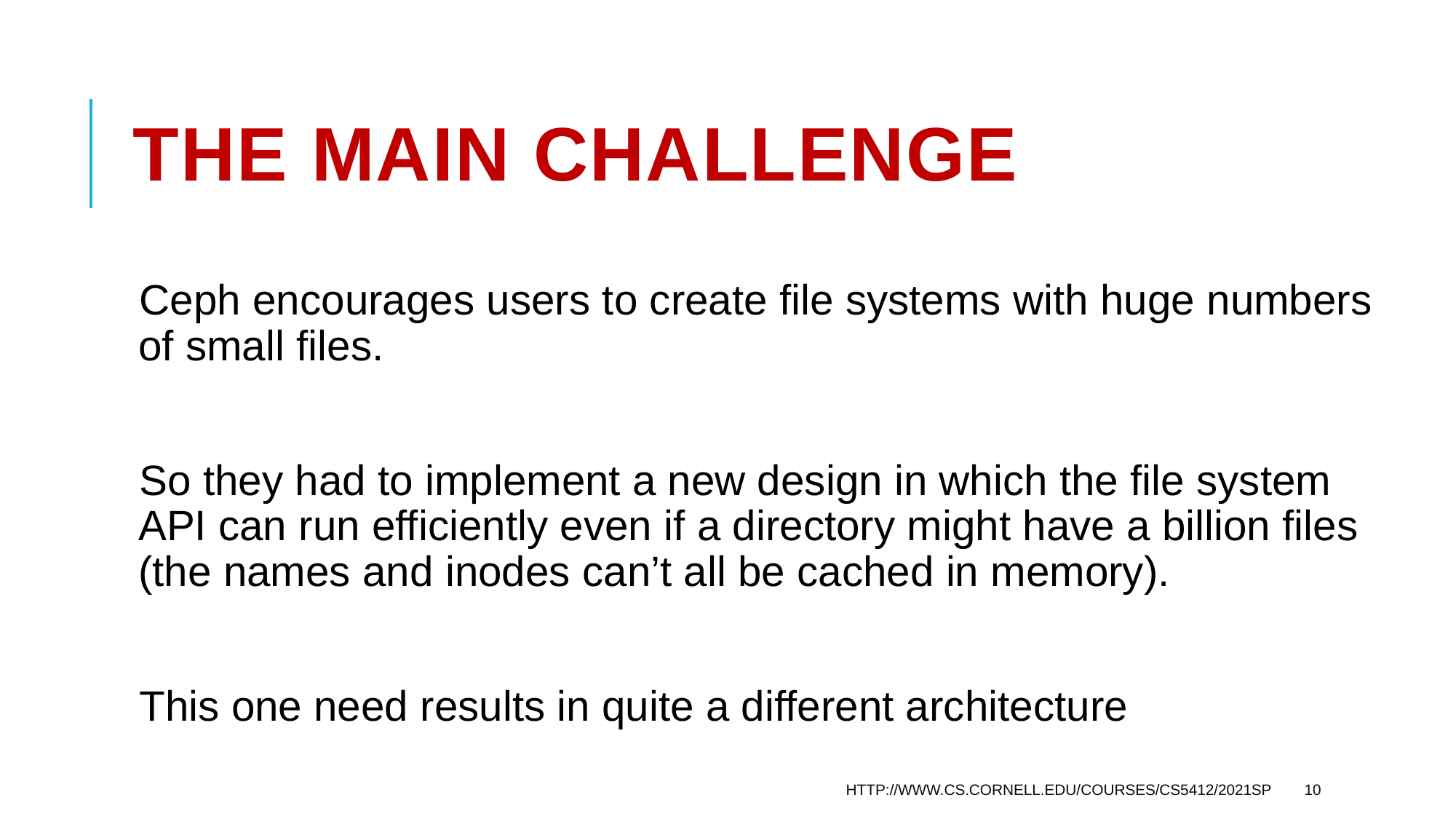

# The main challenge
Ceph encourages users to create file systems with huge numbers of small files.

So they had to implement a new design in which the file system API can run efficiently even if a directory might have a billion files (the names and inodes can’t all be cached in memory).

This one need results in quite a different architecture
http://www.cs.cornell.edu/courses/cs5412/2021sp
10